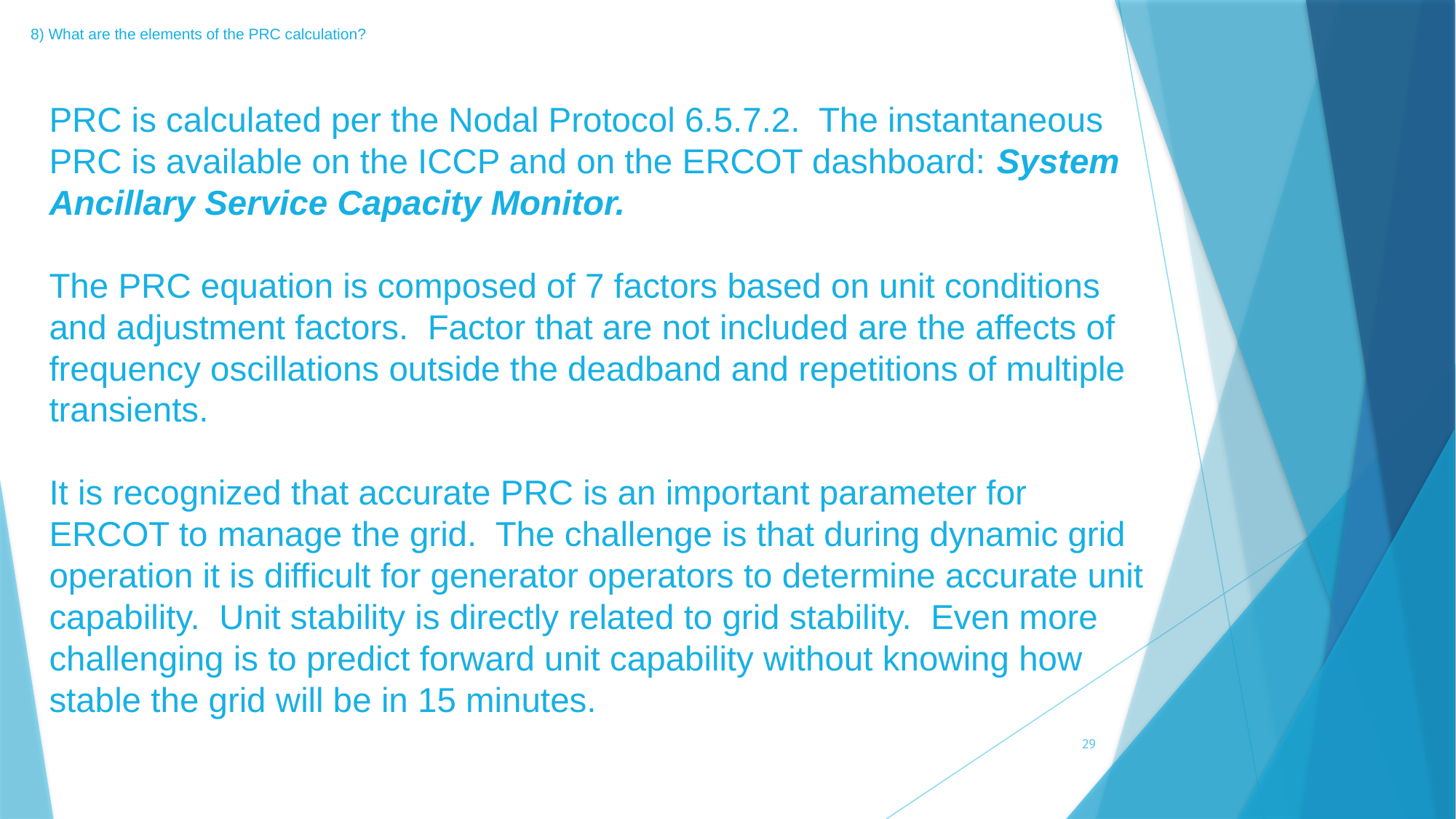

# 8) What are the elements of the PRC calculation?
PRC is calculated per the Nodal Protocol 6.5.7.2.  The instantaneous PRC is available on the ICCP and on the ERCOT dashboard: System Ancillary Service Capacity Monitor.

The PRC equation is composed of 7 factors based on unit conditions and adjustment factors.  Factor that are not included are the affects of frequency oscillations outside the deadband and repetitions of multiple transients.

It is recognized that accurate PRC is an important parameter for ERCOT to manage the grid.  The challenge is that during dynamic grid operation it is difficult for generator operators to determine accurate unit capability.  Unit stability is directly related to grid stability.  Even more challenging is to predict forward unit capability without knowing how stable the grid will be in 15 minutes.

29